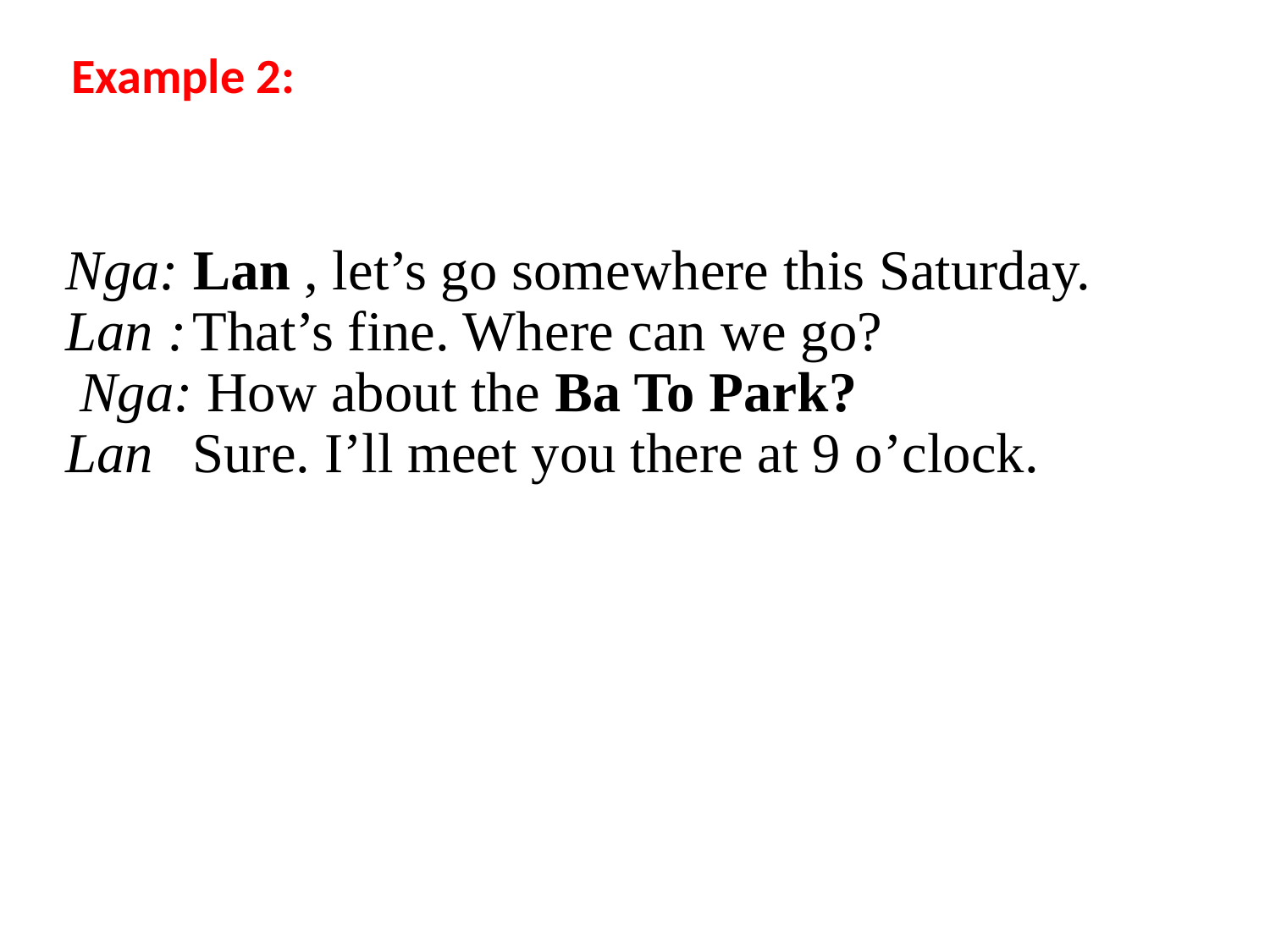

Example 2:
# Nga: Lan , let’s go somewhere this Saturday. Lan :	That’s fine. Where can we go? Nga: How about the Ba To Park? Lan	Sure. I’ll meet you there at 9 o’clock.